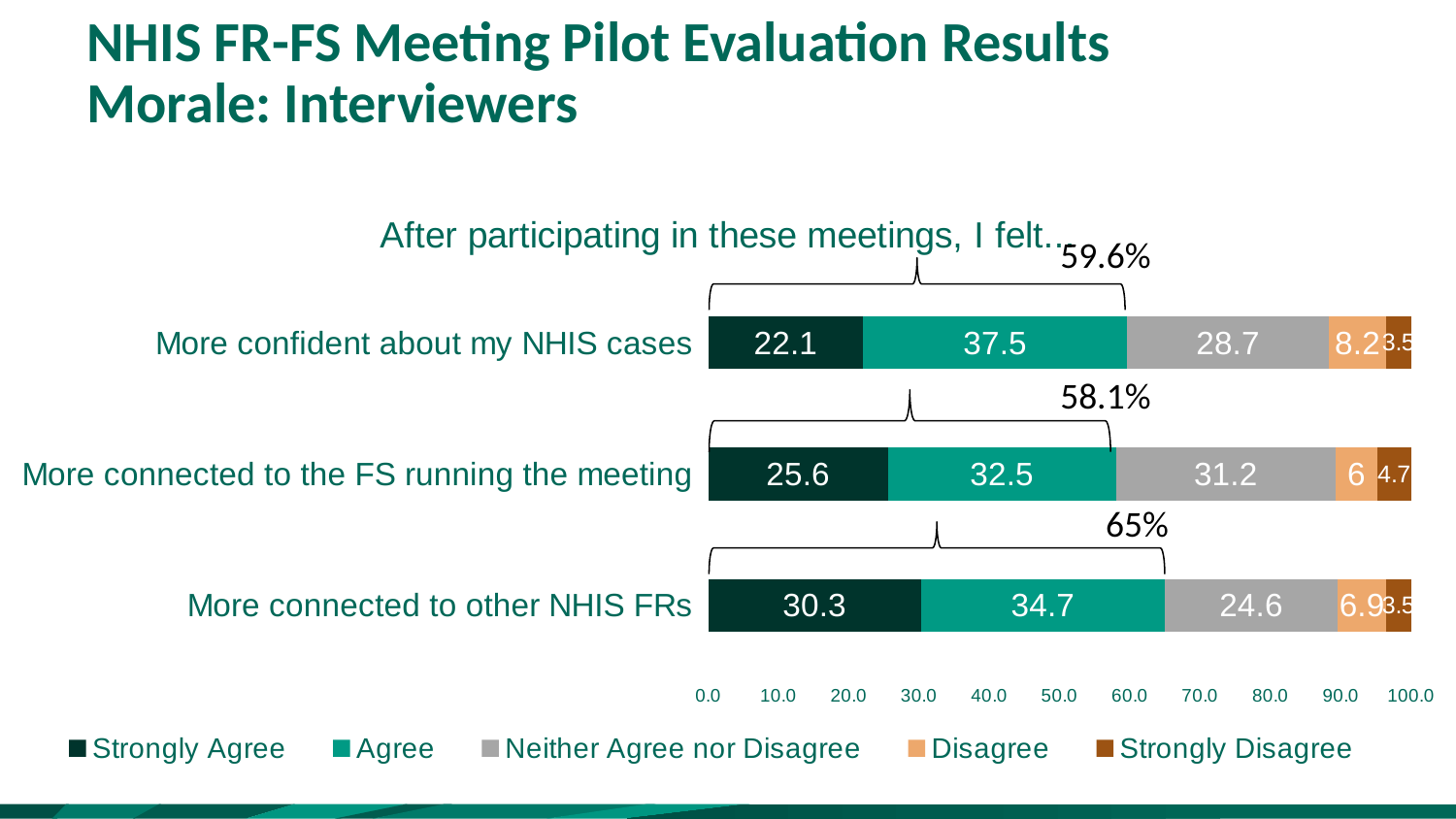

# NHIS FR-FS Meeting Pilot Evaluation Results Morale: Interviewers

### Chart: After participating in these meetings, I felt...

| Category | Strongly Agree | Agree | Neither Agree nor Disagree | Disagree | Strongly Disagree |
|---|---|---|---|---|---|
| More connected to other NHIS FRs | 30.28391167192429 | 34.70031545741325 | 24.605678233438486 | 6.940063091482649 | 3.4700315457413247 |
| More connected to the FS running the meeting | 25.55205047318612 | 32.49211356466877 | 31.230283911671926 | 5.993690851735016 | 4.73186119873817 |
| More confident about my NHIS cases | 22.082018927444793 | 37.53943217665615 | 28.706624605678233 | 8.201892744479496 | 3.4700315457413247 |
59.6%

58.1%
65%